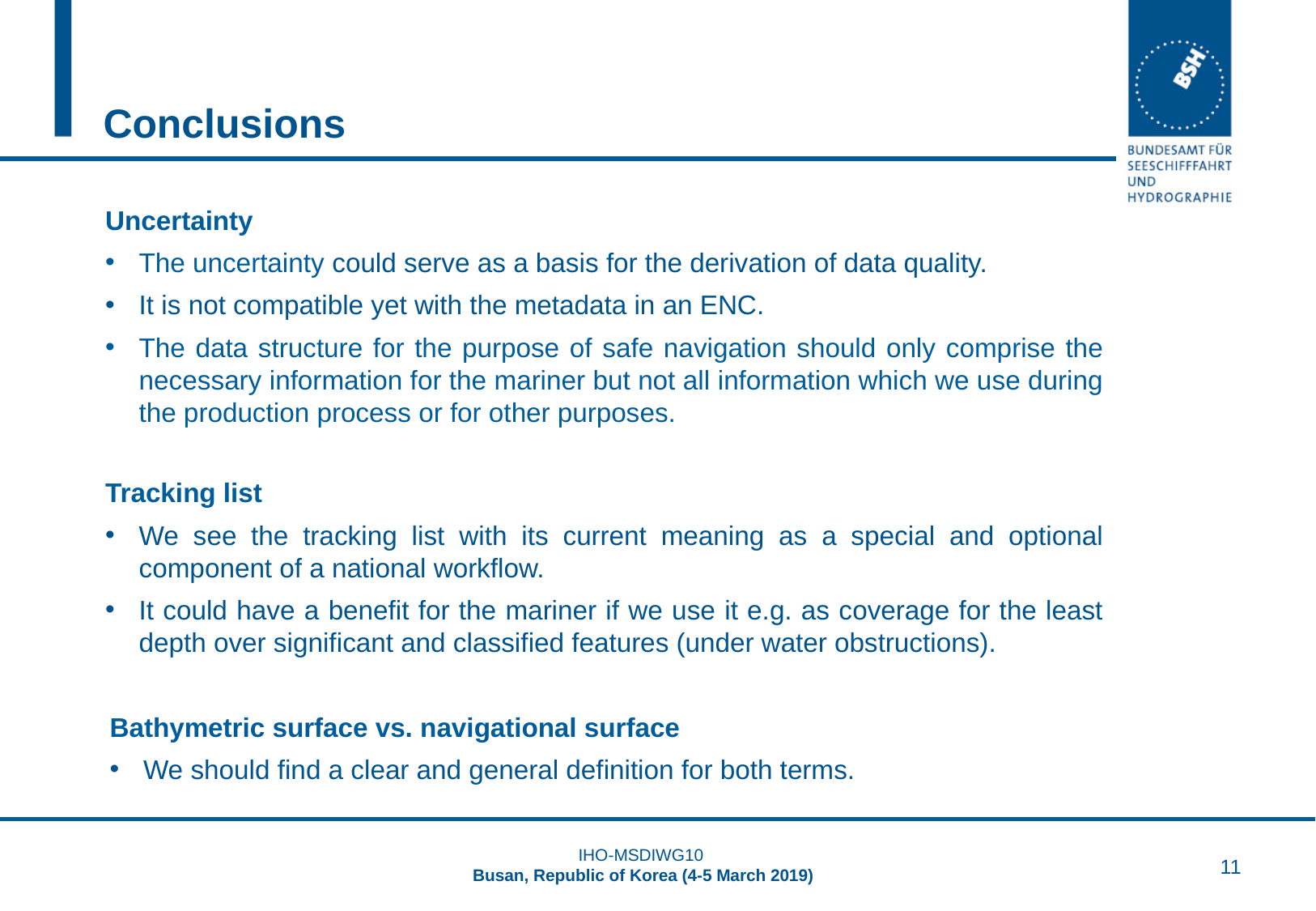

# Conclusions
Uncertainty
The uncertainty could serve as a basis for the derivation of data quality.
It is not compatible yet with the metadata in an ENC.
The data structure for the purpose of safe navigation should only comprise the necessary information for the mariner but not all information which we use during the production process or for other purposes.

Tracking list
We see the tracking list with its current meaning as a special and optional component of a national workflow.
It could have a benefit for the mariner if we use it e.g. as coverage for the least depth over significant and classified features (under water obstructions).
Bathymetric surface vs. navigational surface
We should find a clear and general definition for both terms.
IHO-MSDIWG10
 Busan, Republic of Korea (4-5 March 2019)
11